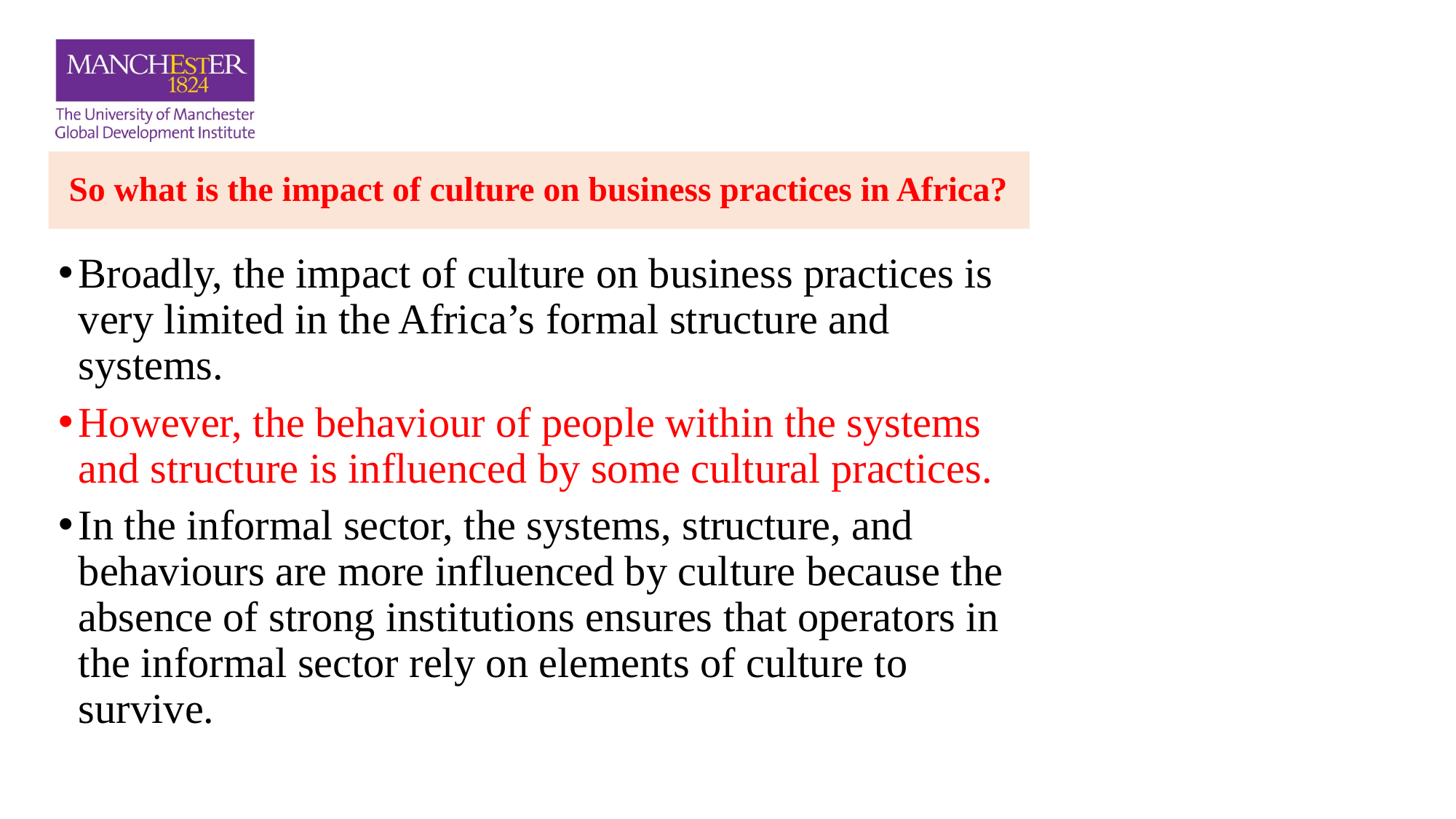

# So what is the impact of culture on business practices in Africa?
Broadly, the impact of culture on business practices is very limited in the Africa’s formal structure and systems.
However, the behaviour of people within the systems and structure is influenced by some cultural practices.
In the informal sector, the systems, structure, and behaviours are more influenced by culture because the absence of strong institutions ensures that operators in the informal sector rely on elements of culture to survive.